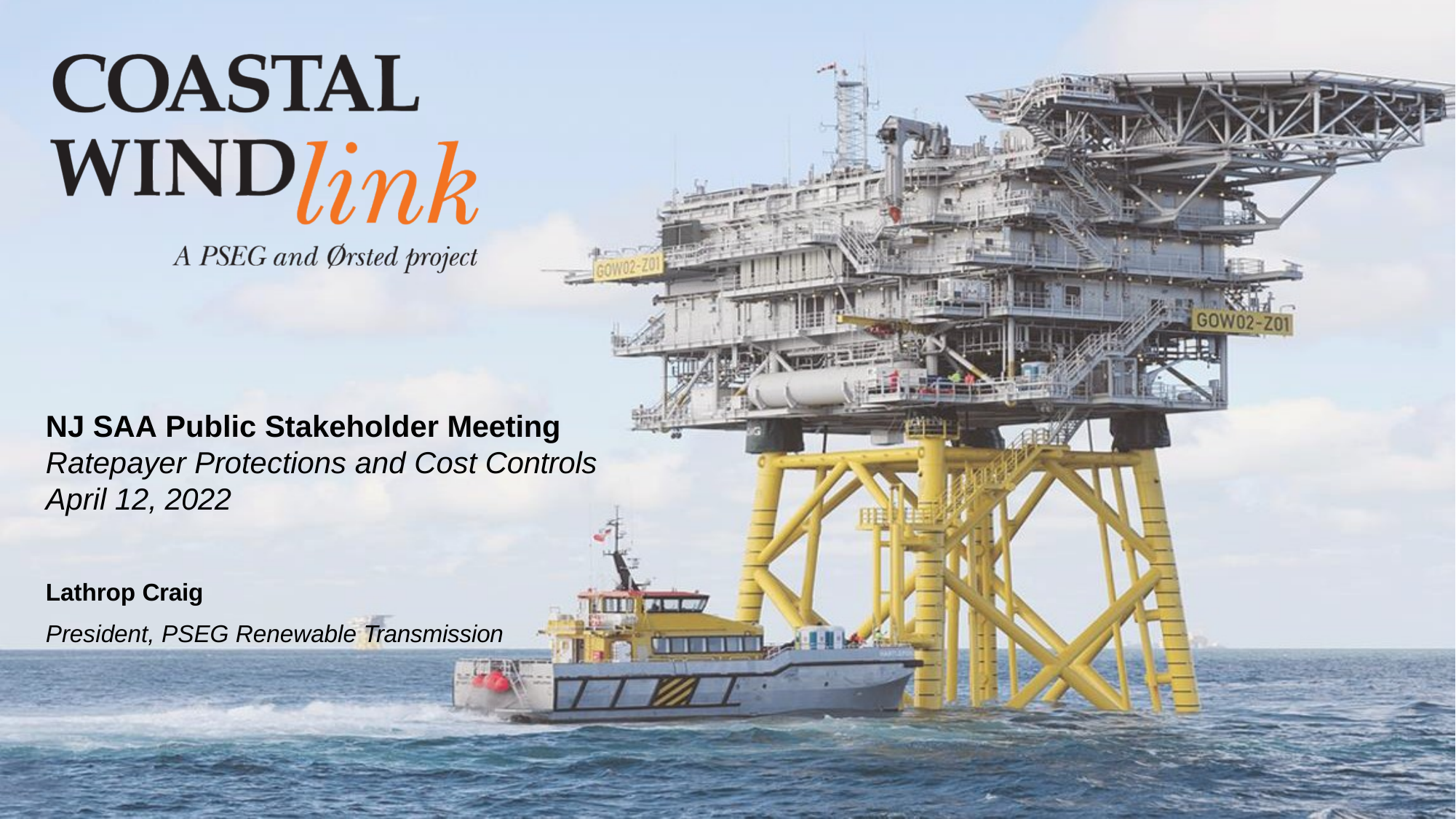

NJ SAA Public Stakeholder Meeting Ratepayer Protections and Cost Controls April 12, 2022

Lathrop Craig
President, PSEG Renewable Transmission